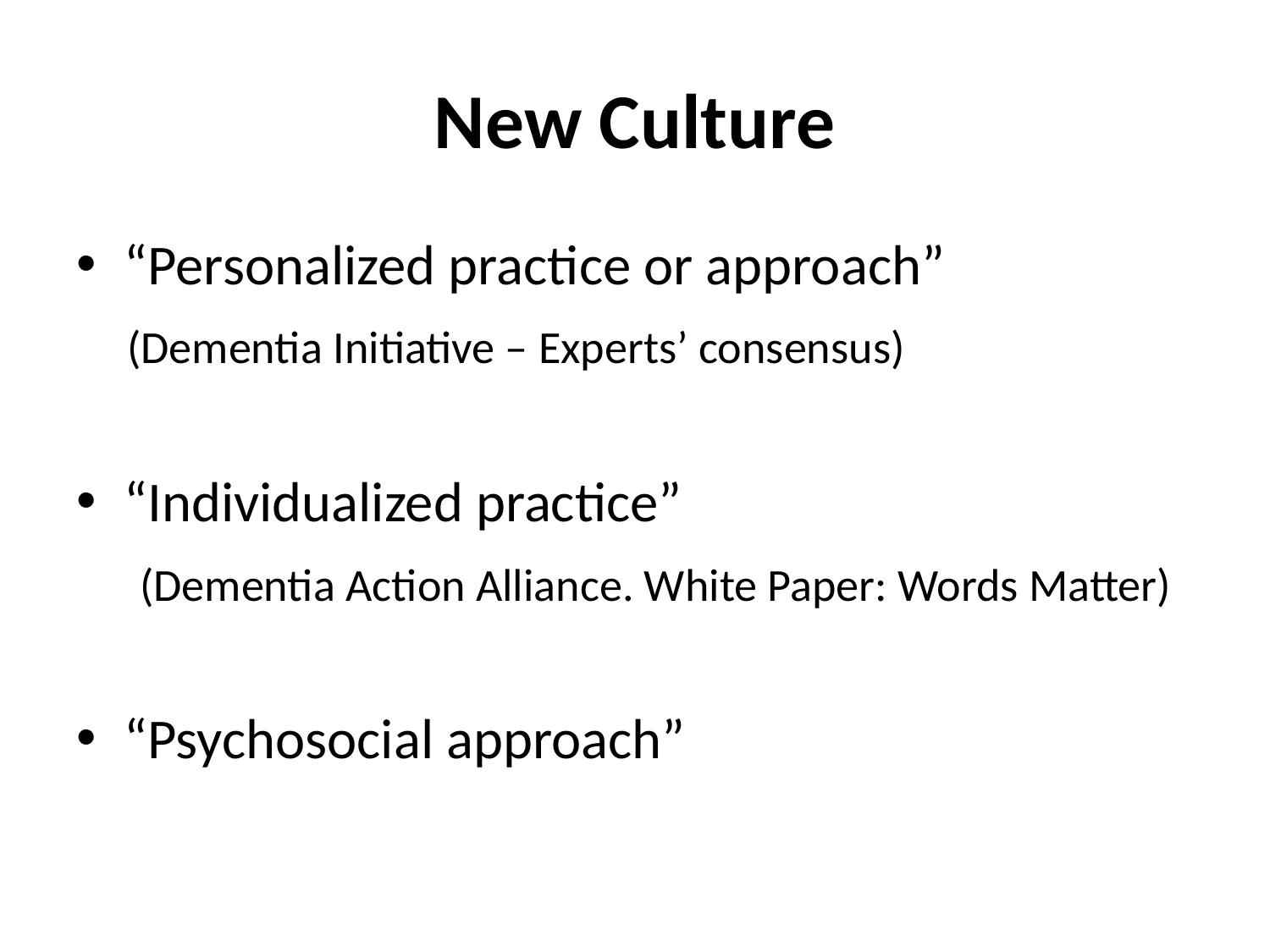

# New Culture
“Personalized practice or approach”
    (Dementia Initiative – Experts’ consensus)

“Individualized practice”
     (Dementia Action Alliance. White Paper: Words Matter)

“Psychosocial approach”